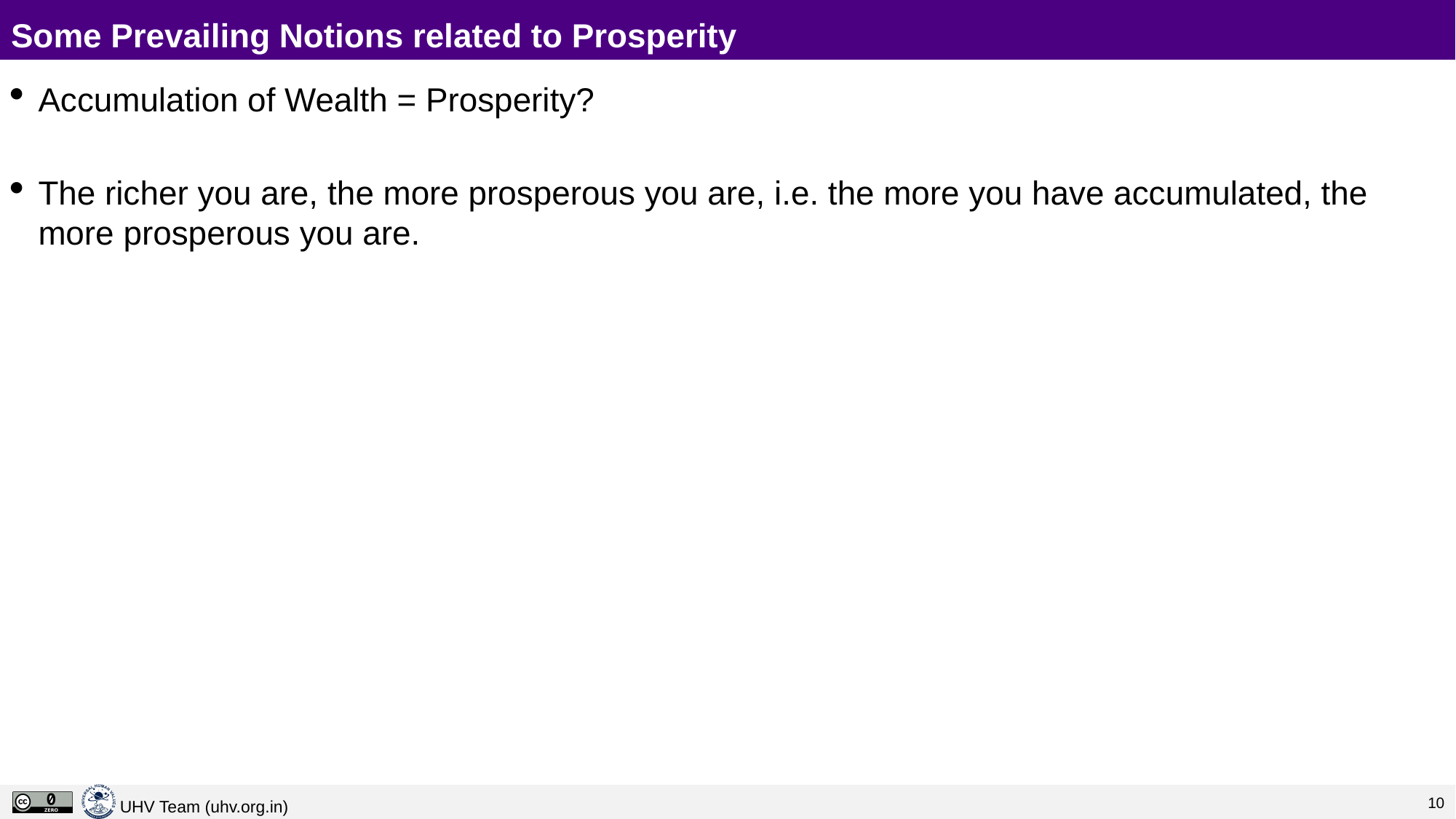

# Some Prevailing Notions related to Prosperity
Accumulation of Wealth = Prosperity?

The richer you are, the more prosperous you are, i.e. the more you have accumulated, the more prosperous you are.